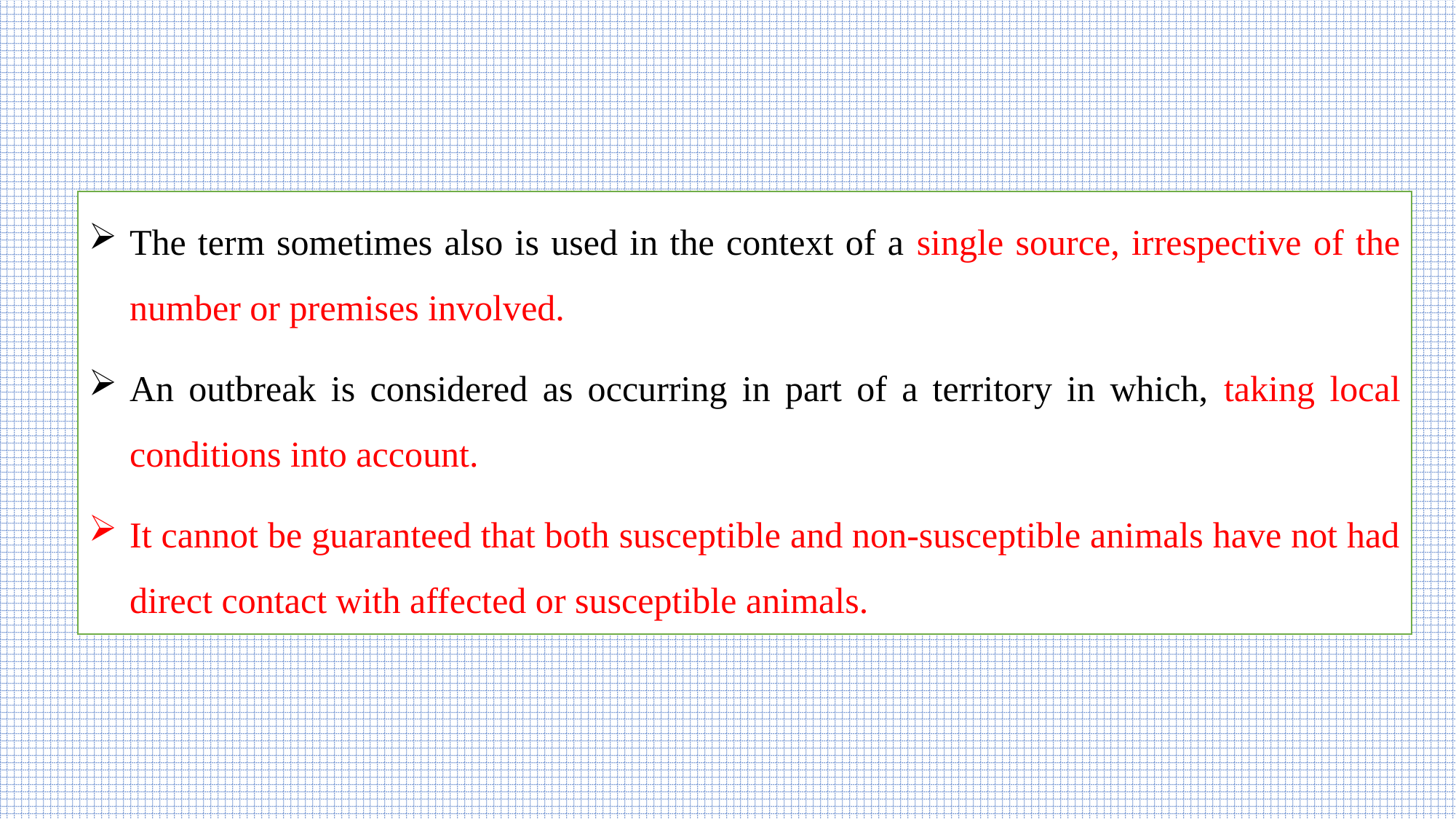

The term sometimes also is used in the context of a single source, irrespective of the number or premises involved.
An outbreak is considered as occurring in part of a territory in which, taking local conditions into account.
It cannot be guaranteed that both susceptible and non-susceptible animals have not had direct contact with affected or susceptible animals.